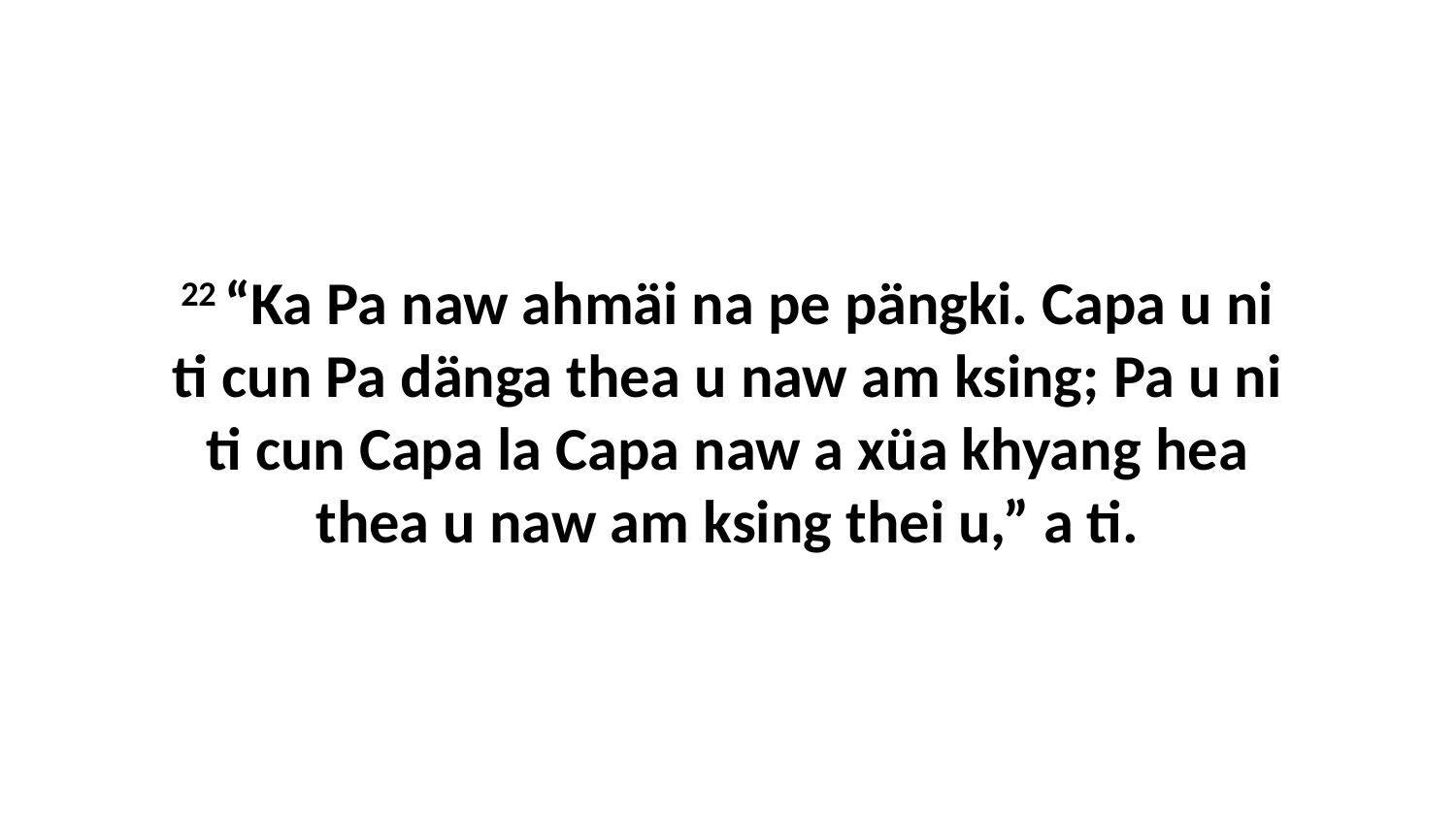

22 “Ka Pa naw ahmäi na pe pängki. Capa u ni ti cun Pa dänga thea u naw am ksing; Pa u ni ti cun Capa la Capa naw a xüa khyang hea thea u naw am ksing thei u,” a ti.